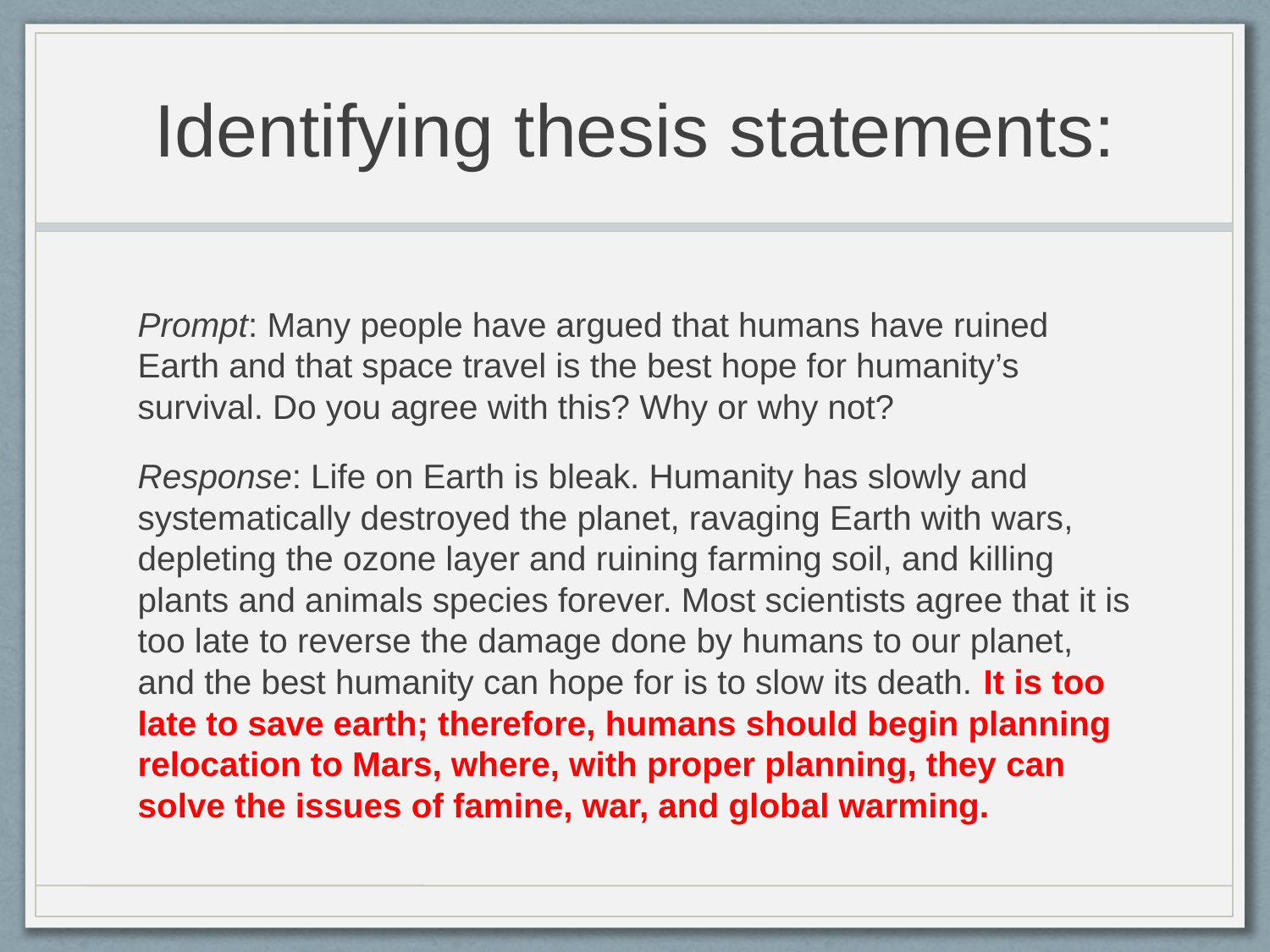

# Identifying thesis statements:
Prompt: Many people have argued that humans have ruined Earth and that space travel is the best hope for humanity’s survival. Do you agree with this? Why or why not?
Response: Life on Earth is bleak. Humanity has slowly and systematically destroyed the planet, ravaging Earth with wars, depleting the ozone layer and ruining farming soil, and killing plants and animals species forever. Most scientists agree that it is too late to reverse the damage done by humans to our planet, and the best humanity can hope for is to slow its death. It is too late to save earth; therefore, humans should begin planning relocation to Mars, where, with proper planning, they can solve the issues of famine, war, and global warming.